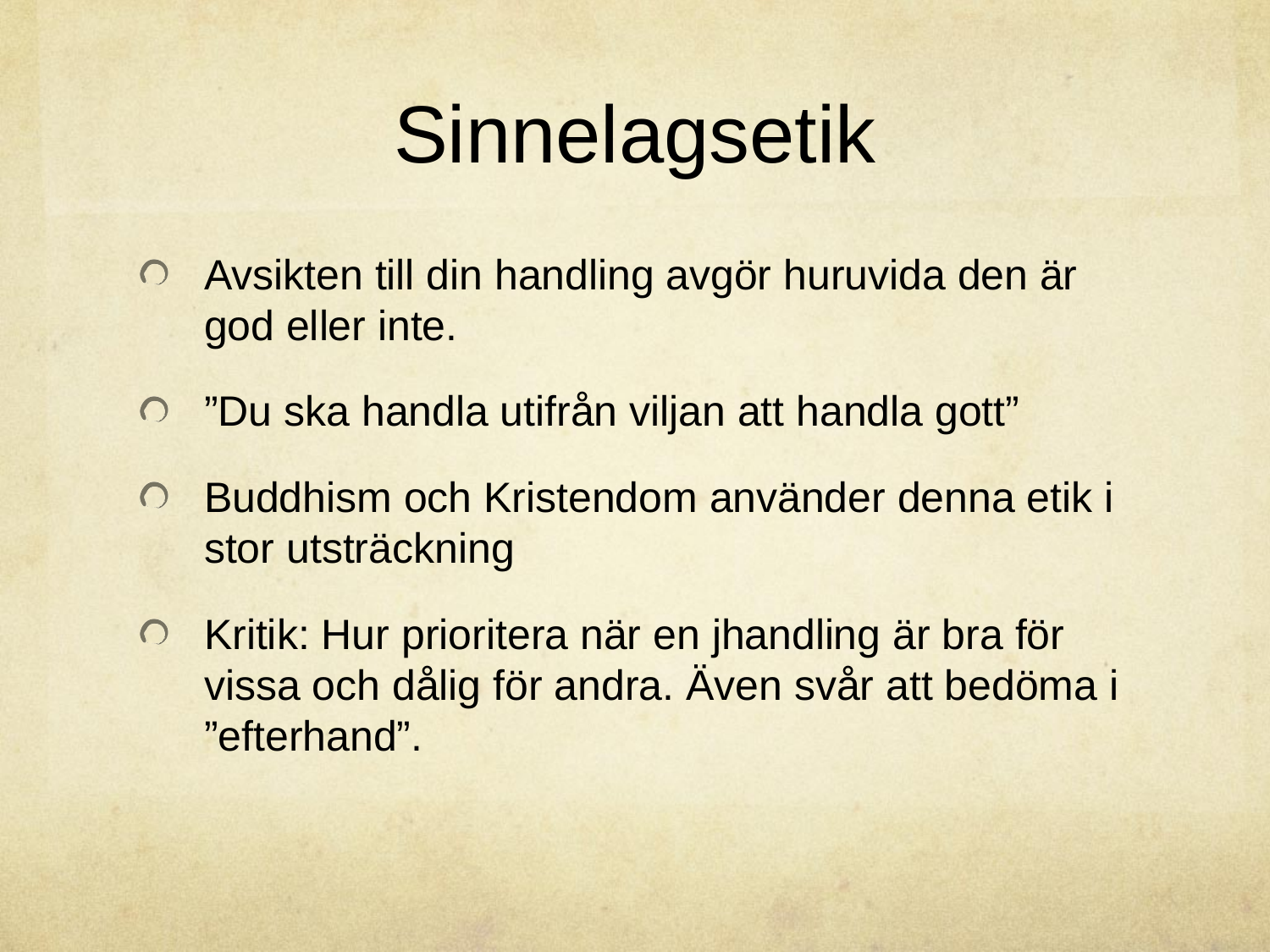

# Sinnelagsetik
Avsikten till din handling avgör huruvida den är god eller inte.
”Du ska handla utifrån viljan att handla gott”
Buddhism och Kristendom använder denna etik i stor utsträckning
Kritik: Hur prioritera när en jhandling är bra för vissa och dålig för andra. Även svår att bedöma i ”efterhand”.